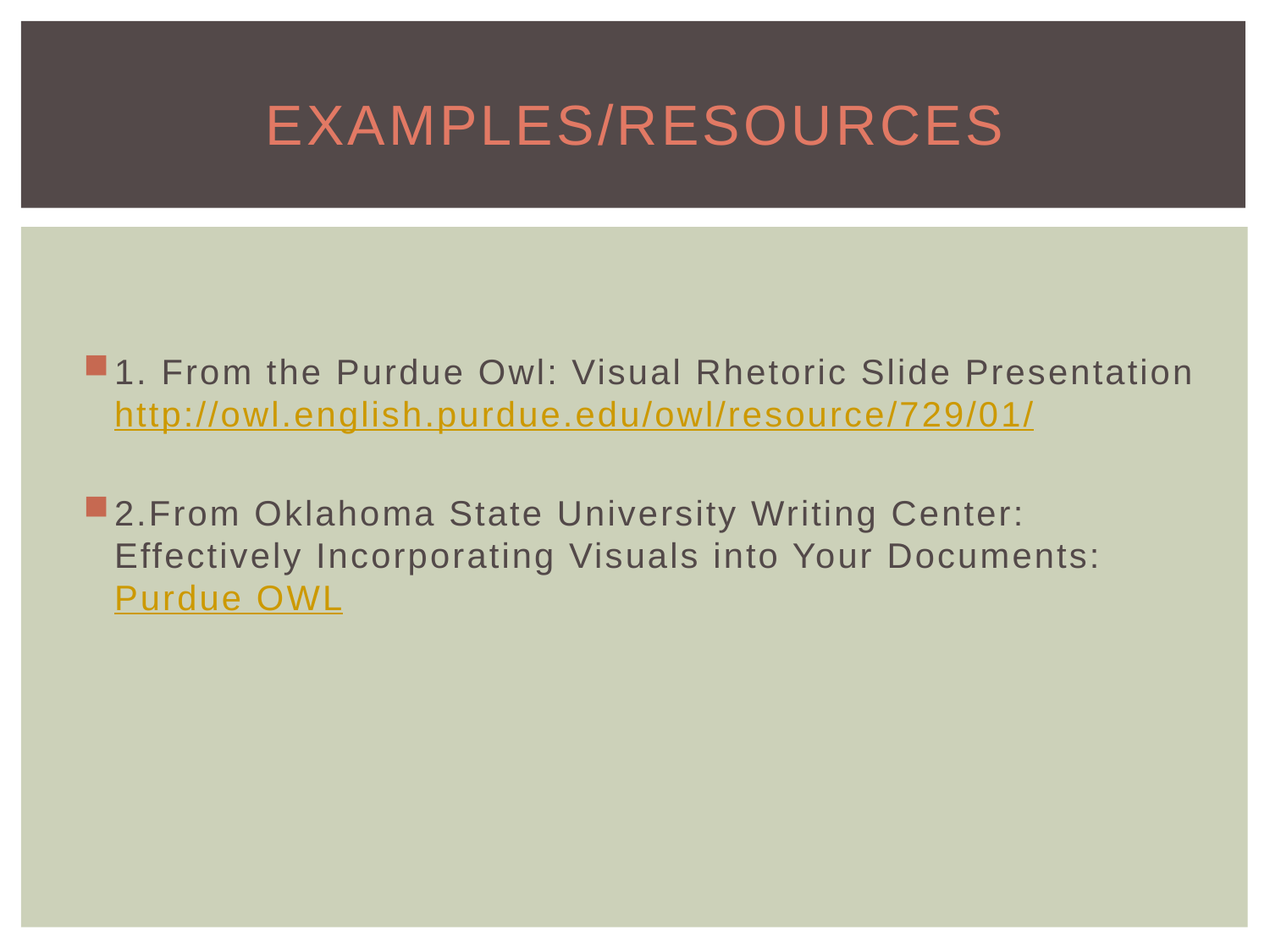

# Examples/Resources
1. From the Purdue Owl: Visual Rhetoric Slide Presentation http://owl.english.purdue.edu/owl/resource/729/01/

2.From Oklahoma State University Writing Center: Effectively Incorporating Visuals into Your Documents: Purdue OWL